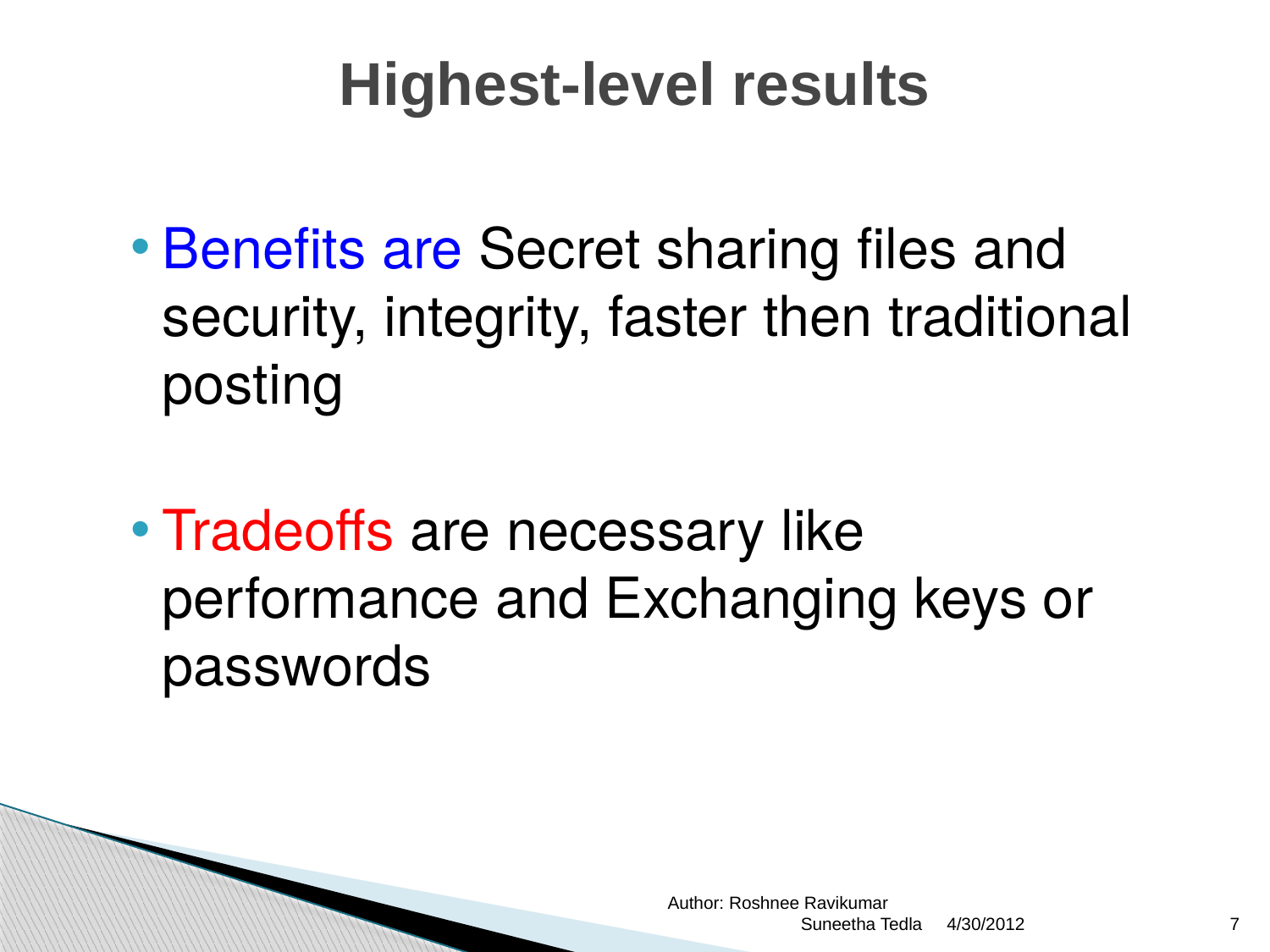

# Highest-level results
Benefits are Secret sharing files and security, integrity, faster then traditional posting

Tradeoffs are necessary like performance and Exchanging keys or passwords

Author: Roshnee Ravikumar        Suneetha Tedla
4/30/2012
7